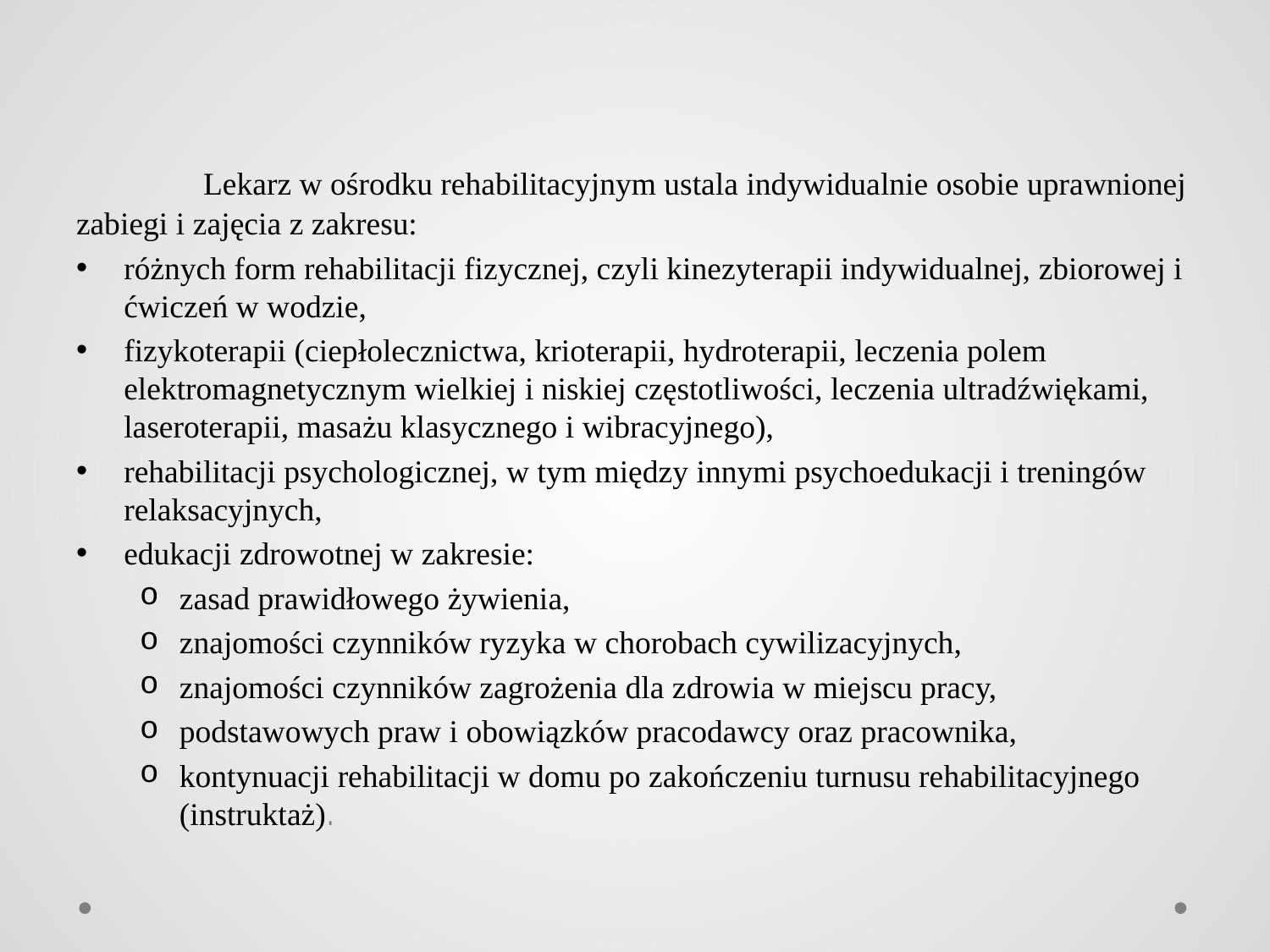

Lekarz w ośrodku rehabilitacyjnym ustala indywidualnie osobie uprawnionej zabiegi i zajęcia z zakresu:
różnych form rehabilitacji fizycznej, czyli kinezyterapii indywidualnej, zbiorowej i ćwiczeń w wodzie,
fizykoterapii (ciepłolecznictwa, krioterapii, hydroterapii, leczenia polem elektromagnetycznym wielkiej i niskiej częstotliwości, leczenia ultradźwiękami, laseroterapii, masażu klasycznego i wibracyjnego),
rehabilitacji psychologicznej, w tym między innymi psychoedukacji i treningów relaksacyjnych,
edukacji zdrowotnej w zakresie:
zasad prawidłowego żywienia,
znajomości czynników ryzyka w chorobach cywilizacyjnych,
znajomości czynników zagrożenia dla zdrowia w miejscu pracy,
podstawowych praw i obowiązków pracodawcy oraz pracownika,
kontynuacji rehabilitacji w domu po zakończeniu turnusu rehabilitacyjnego (instruktaż).